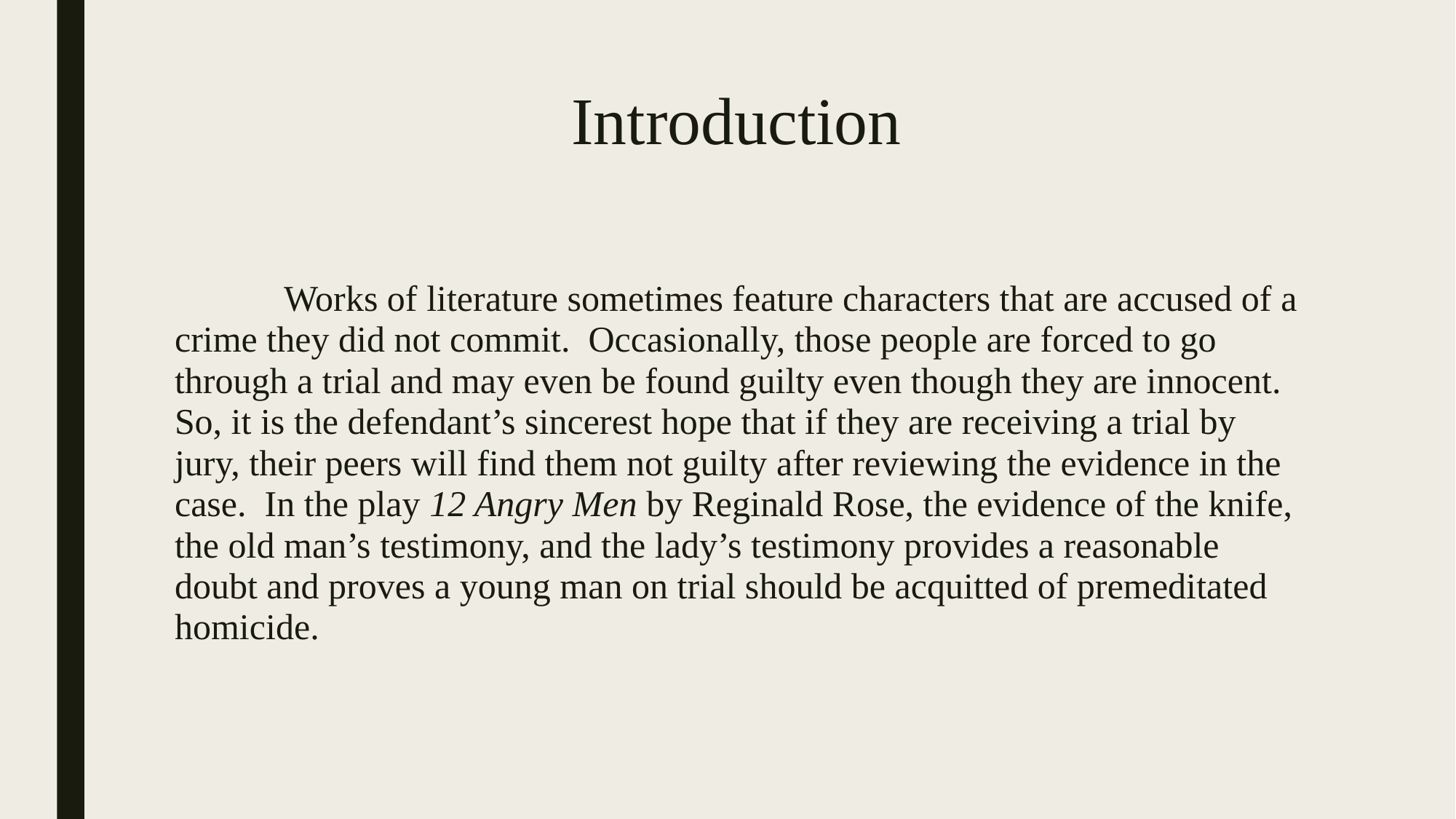

# Introduction
	Works of literature sometimes feature characters that are accused of a crime they did not commit.  Occasionally, those people are forced to go through a trial and may even be found guilty even though they are innocent.  So, it is the defendant’s sincerest hope that if they are receiving a trial by jury, their peers will find them not guilty after reviewing the evidence in the case.  In the play 12 Angry Men by Reginald Rose, the evidence of the knife, the old man’s testimony, and the lady’s testimony provides a reasonable doubt and proves a young man on trial should be acquitted of premeditated homicide.